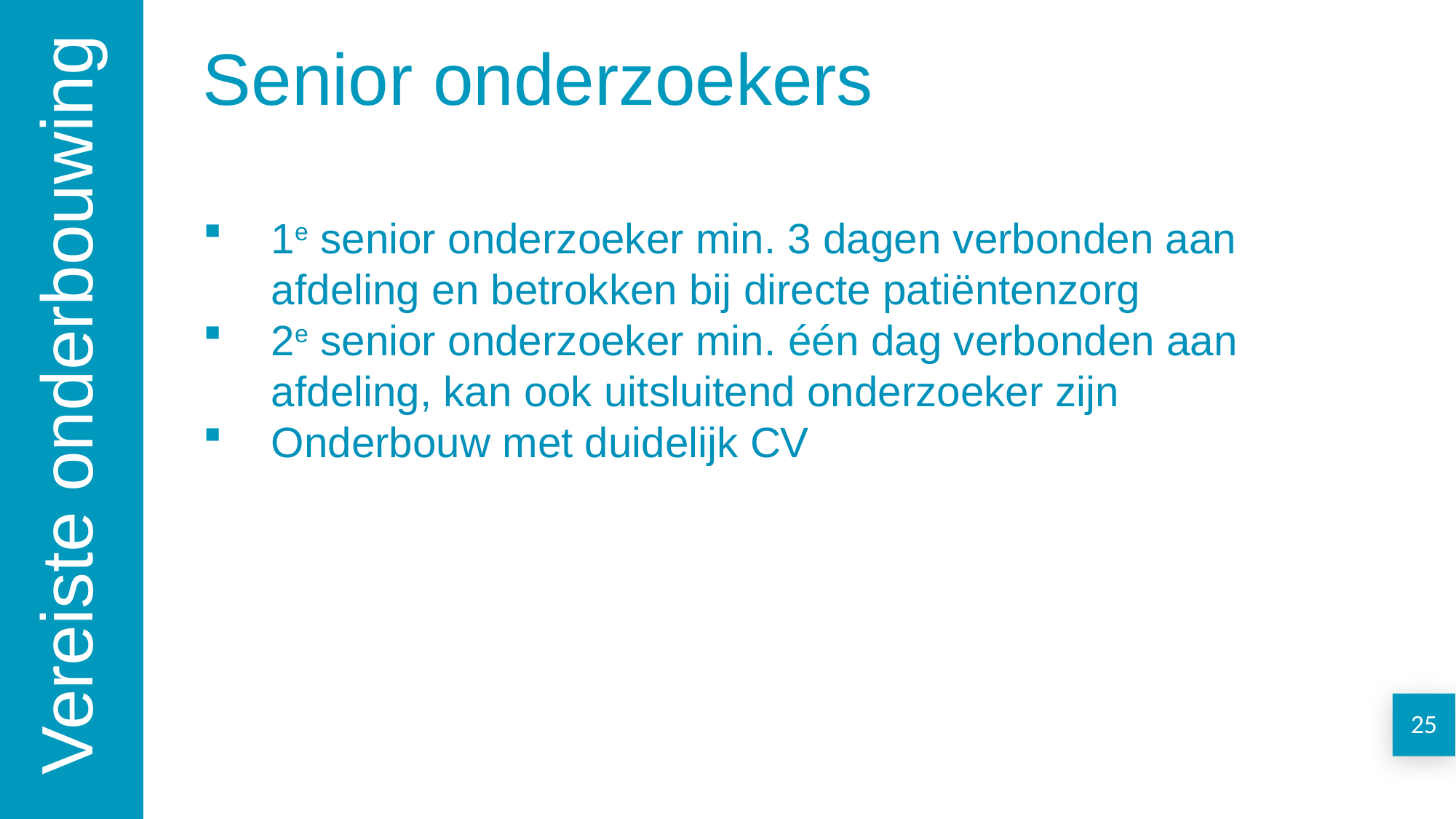

Vereiste onderbouwing

Senior onderzoekers

1e senior onderzoeker min. 3 dagen verbonden aan afdeling en betrokken bij directe patiëntenzorg
2e senior onderzoeker min. één dag verbonden aan afdeling, kan ook uitsluitend onderzoeker zijn
Onderbouw met duidelijk CV